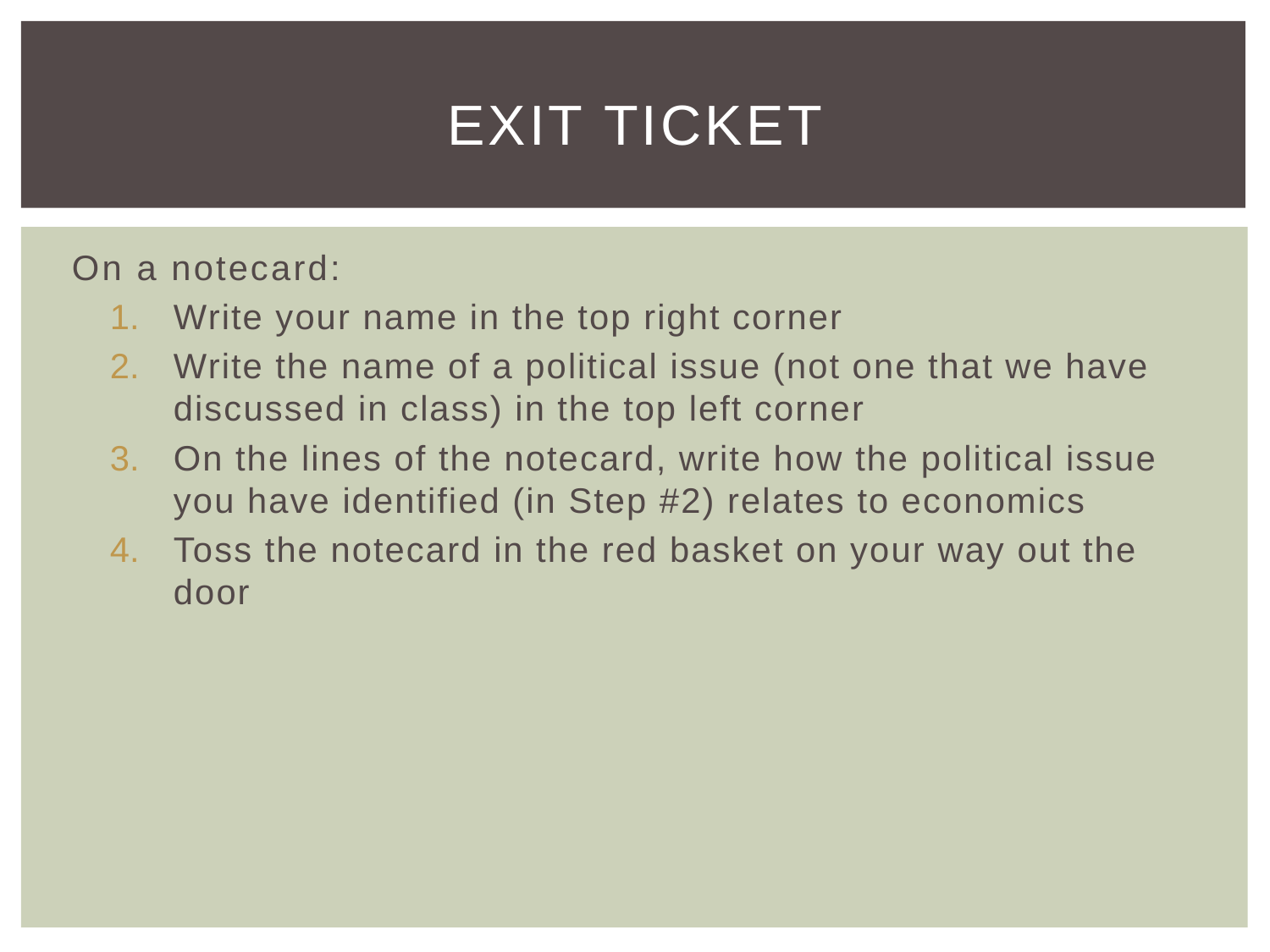

# Exit Ticket
On a notecard:
Write your name in the top right corner
Write the name of a political issue (not one that we have discussed in class) in the top left corner
On the lines of the notecard, write how the political issue you have identified (in Step #2) relates to economics
Toss the notecard in the red basket on your way out the door